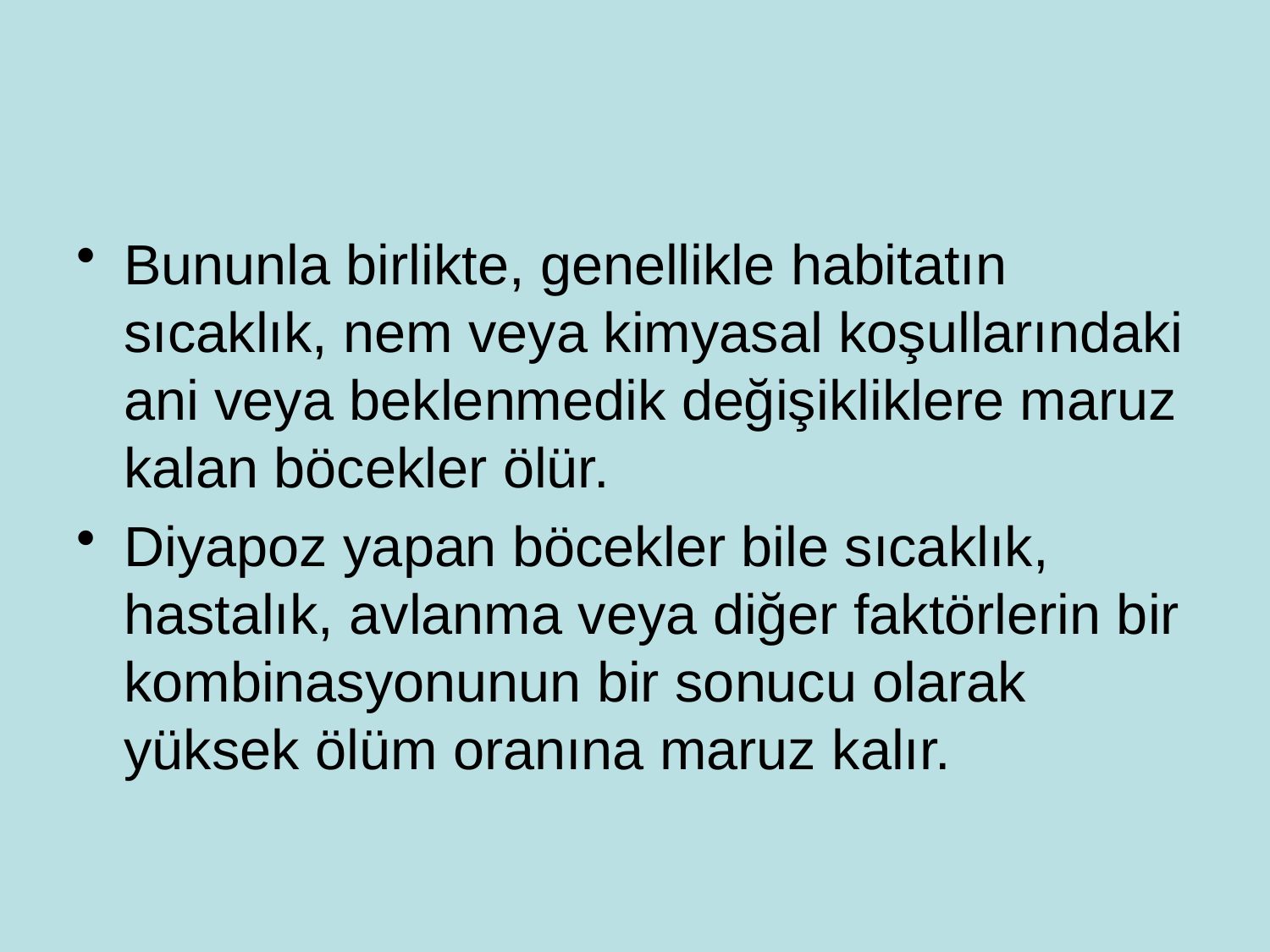

#
Bununla birlikte, genellikle habitatın sıcaklık, nem veya kimyasal koşullarındaki ani veya beklenmedik değişikliklere maruz kalan böcekler ölür.
Diyapoz yapan böcekler bile sıcaklık, hastalık, avlanma veya diğer faktörlerin bir kombinasyonunun bir sonucu olarak yüksek ölüm oranına maruz kalır.